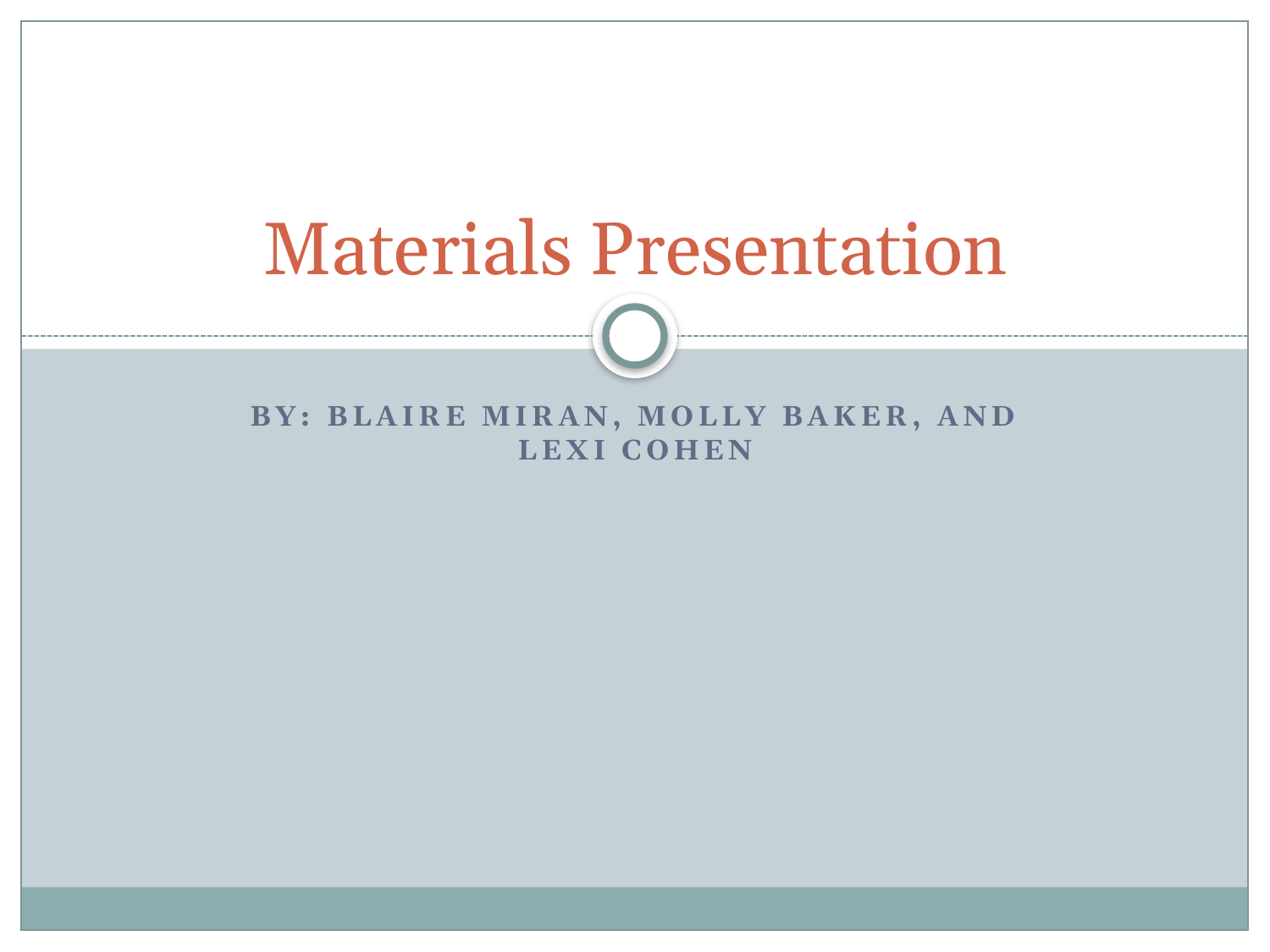

# Materials Presentation
By: Blaire Miran, Molly Baker, and Lexi Cohen